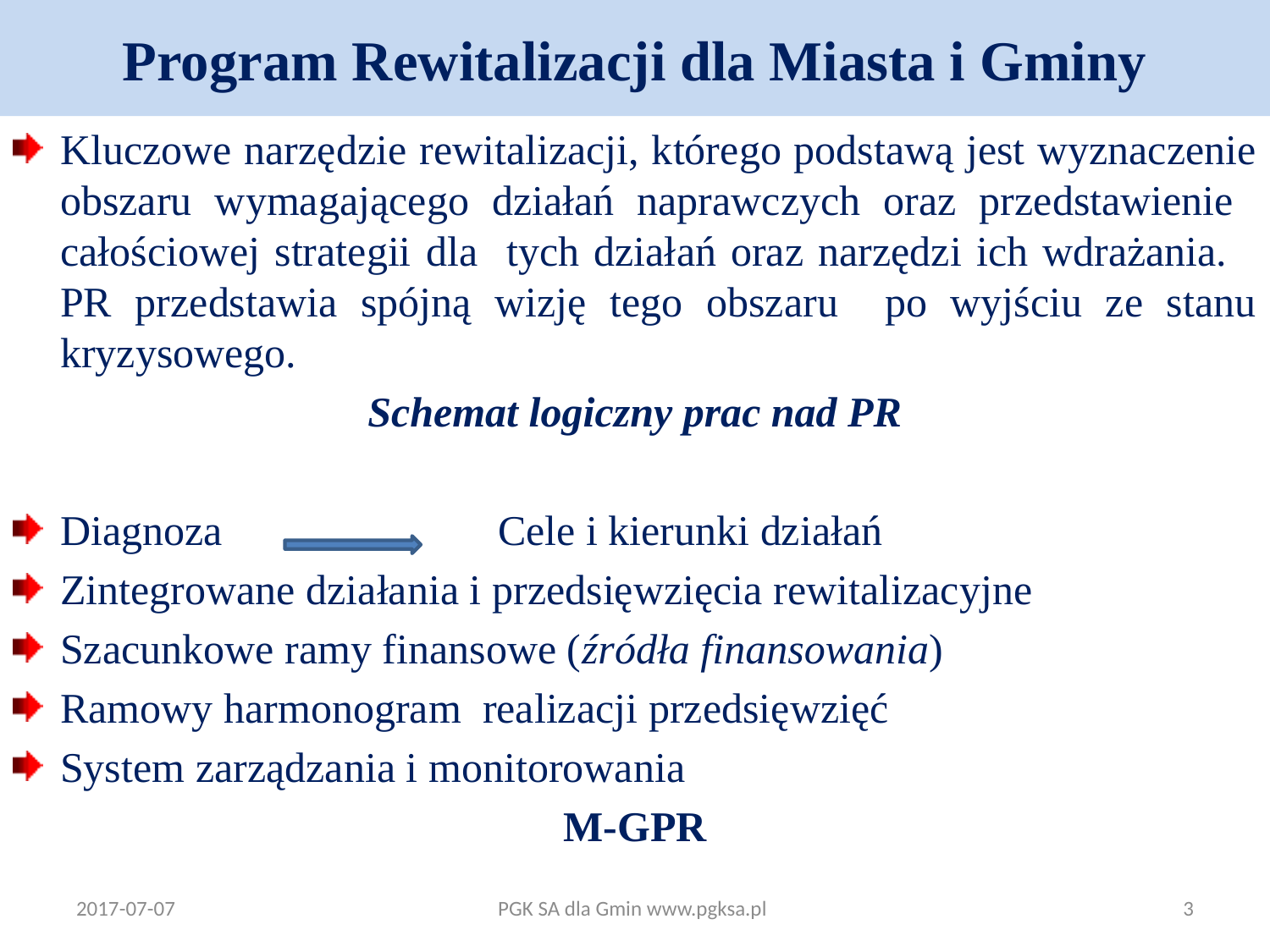

# Program Rewitalizacji dla Miasta i Gminy
Kluczowe narzędzie rewitalizacji, którego podstawą jest wyznaczenie obszaru wymagającego działań naprawczych oraz przedstawienie  całościowej strategii dla  tych działań oraz narzędzi ich wdrażania.   PR przedstawia spójną wizję tego obszaru  po wyjściu ze stanu kryzysowego.
Schemat logiczny prac nad PR

Diagnoza                          Cele i kierunki działań
Zintegrowane działania i przedsięwzięcia rewitalizacyjne
Szacunkowe ramy finansowe (źródła finansowania)
Ramowy harmonogram  realizacji przedsięwzięć
System zarządzania i monitorowania
M-GPR

2017-07-07
PGK SA dla Gmin www.pgksa.pl
3